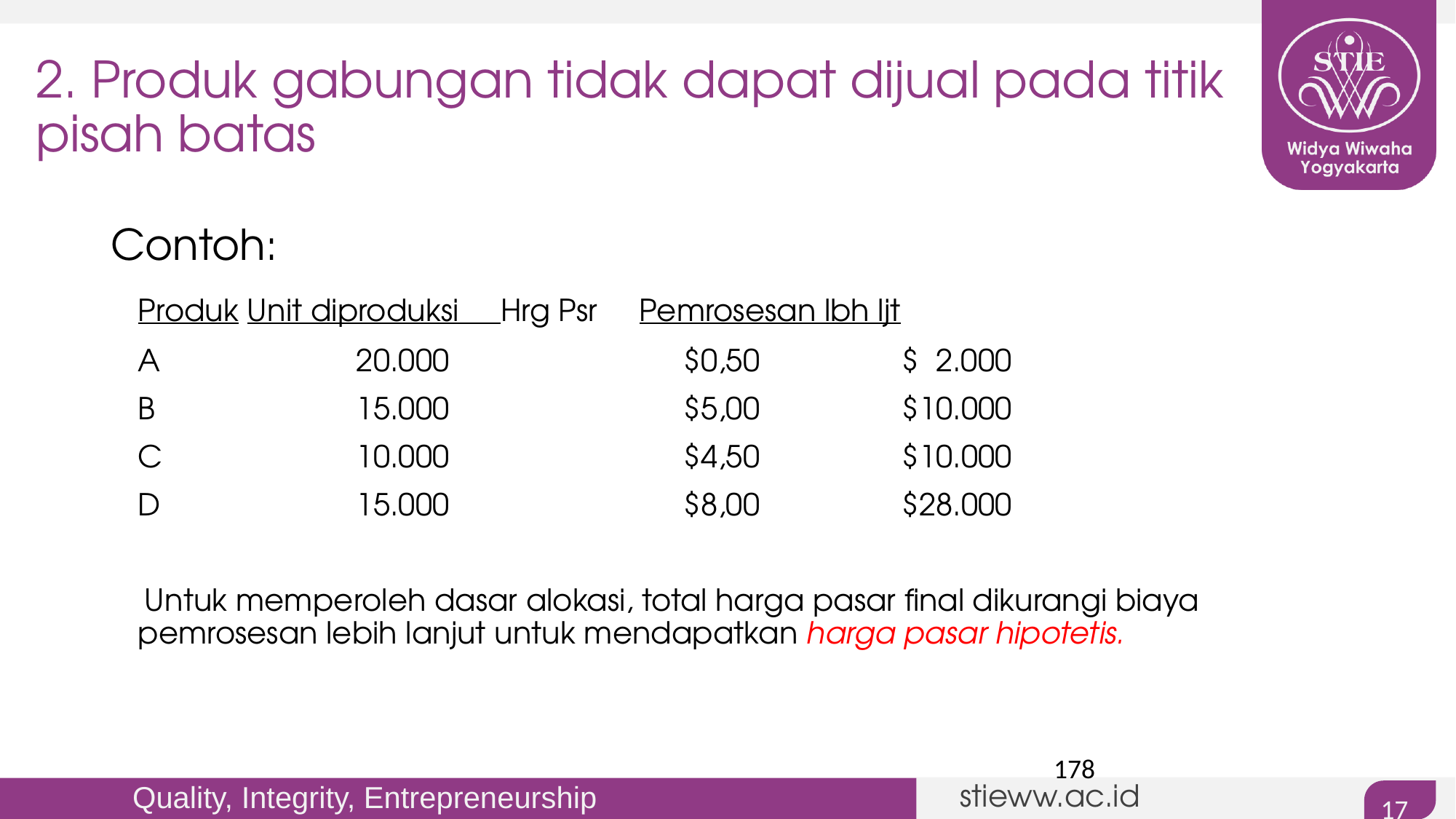

# 2. Produk gabungan tidak dapat dijual pada titik pisah batas
Contoh:
	Produk	Unit diproduksi     Hrg Psr     Pemrosesan lbh ljt
	A		20.000			$0,50	  	$  2.000
	B		15.000			$5,00		$10.000
	C		10.000			$4,50		$10.000
	D		15.000			$8,00		$28.000

    Untuk memperoleh dasar alokasi, total harga pasar final dikurangi biaya pemrosesan lebih lanjut untuk mendapatkan harga pasar hipotetis.

178